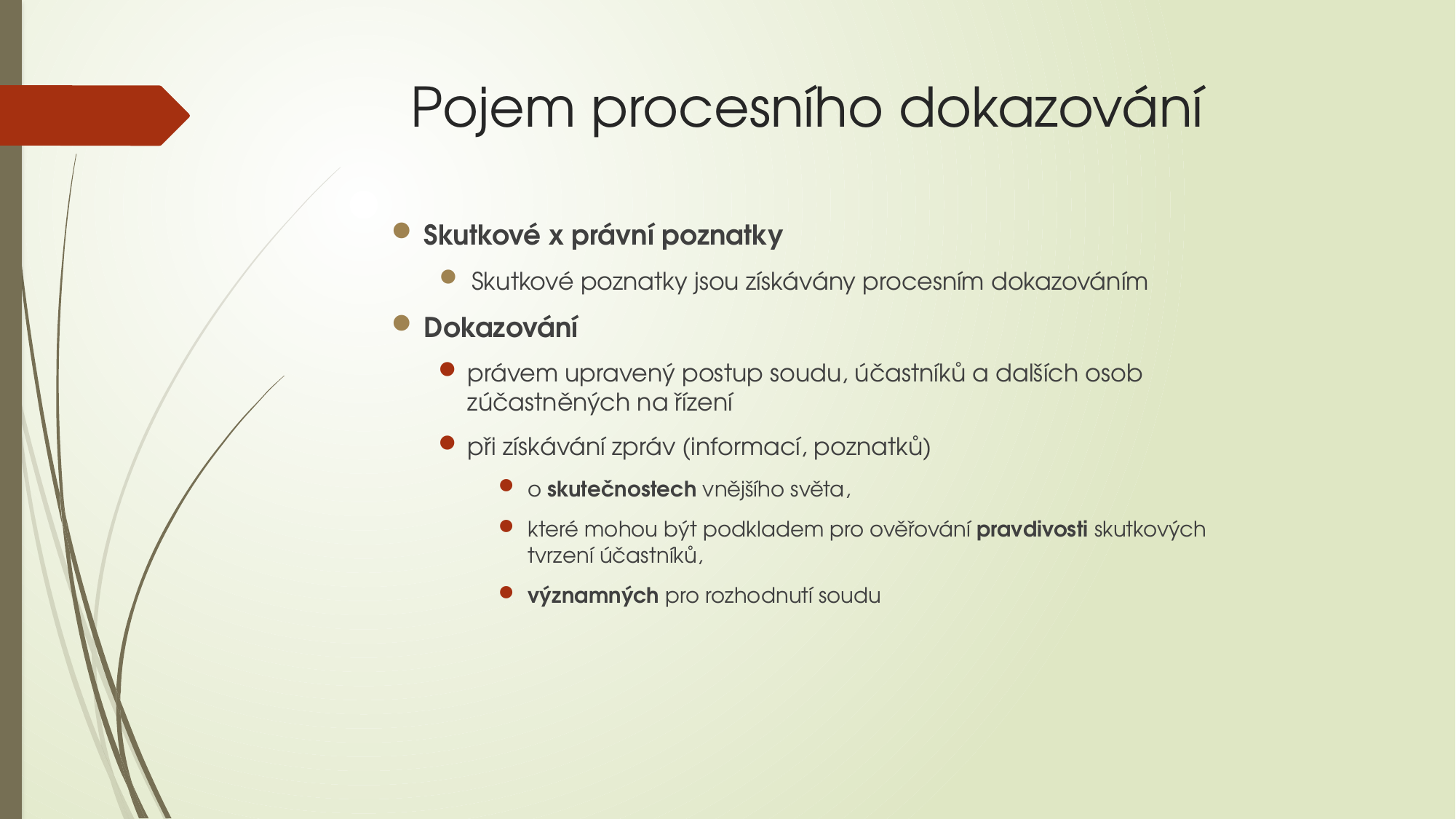

# Pojem procesního dokazování
Skutkové x právní poznatky
Skutkové poznatky jsou získávány procesním dokazováním
Dokazování
právem upravený postup soudu, účastníků a dalších osob zúčastněných na řízení
při získávání zpráv (informací, poznatků)
o skutečnostech vnějšího světa,
které mohou být podkladem pro ověřování pravdivosti skutkových tvrzení účastníků,
významných pro rozhodnutí soudu